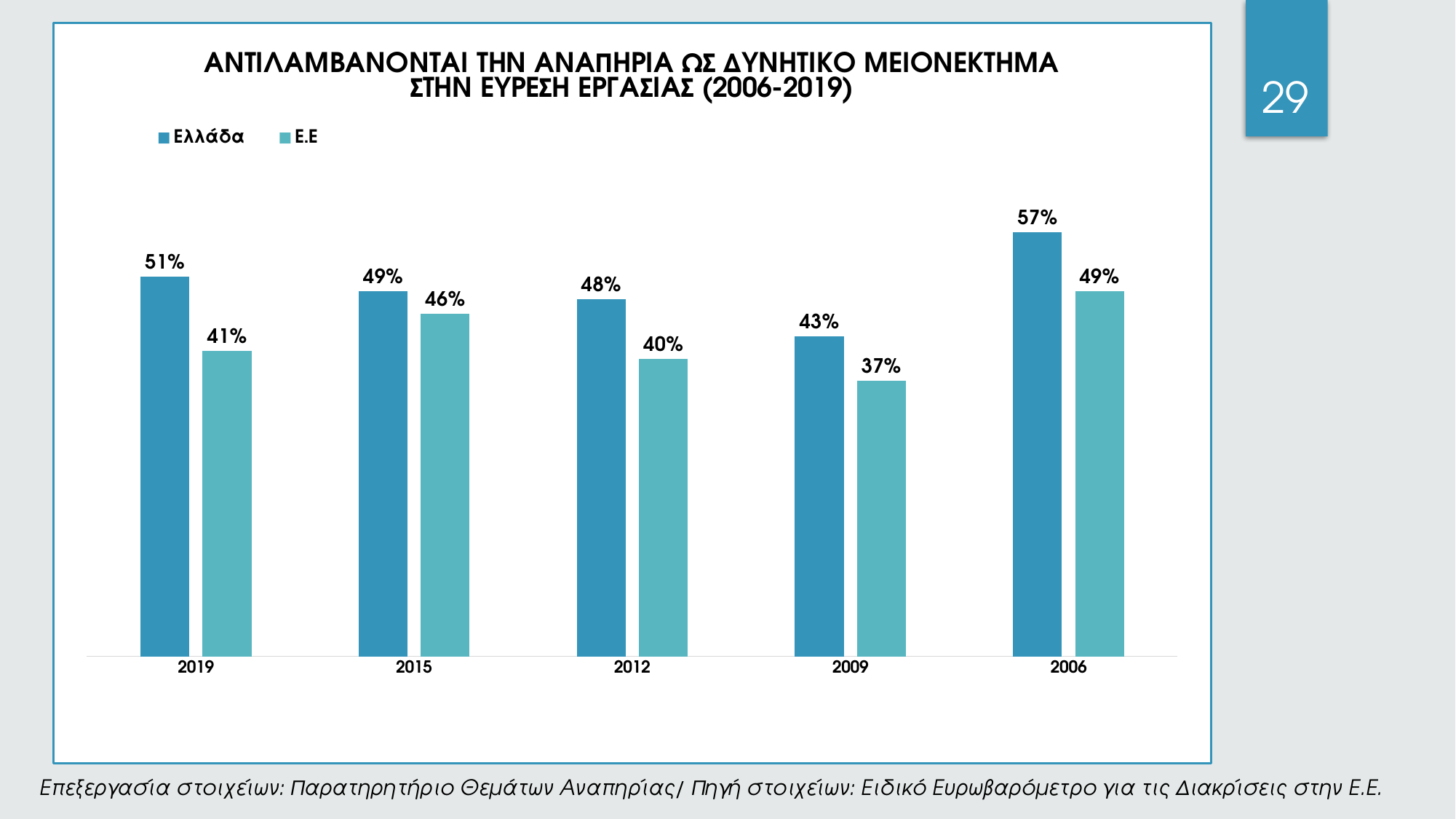

### Chart: ΑΝΤΙΛΑΜΒΑΝΟΝΤΑΙ ΤΗΝ ΑΝΑΠΗΡΙΑ ΩΣ ΔΥΝΗΤΙΚΟ ΜΕΙΟΝΕΚΤΗΜΑ ΣΤΗΝ ΕΥΡΕΣΗ ΕΡΓΑΣΙΑΣ (2006-2019)

| Category | Ελλάδα | Ε.Ε  |
|---|---|---|
| 2019 | 0.51 | 0.41000000000000025 |
| 2015 | 0.49000000000000027 | 0.46 |
| 2012 | 0.48000000000000026 | 0.4 |
| 2009 | 0.43000000000000027 | 0.3700000000000003 |
| 2006 | 0.57 | 0.49000000000000027 |
29
Επεξεργασία στοιχείων: Παρατηρητήριο Θεμάτων Αναπηρίας/ Πηγή στοιχείων: Ειδικό Ευρωβαρόμετρο για τις Διακρίσεις στην Ε.Ε.